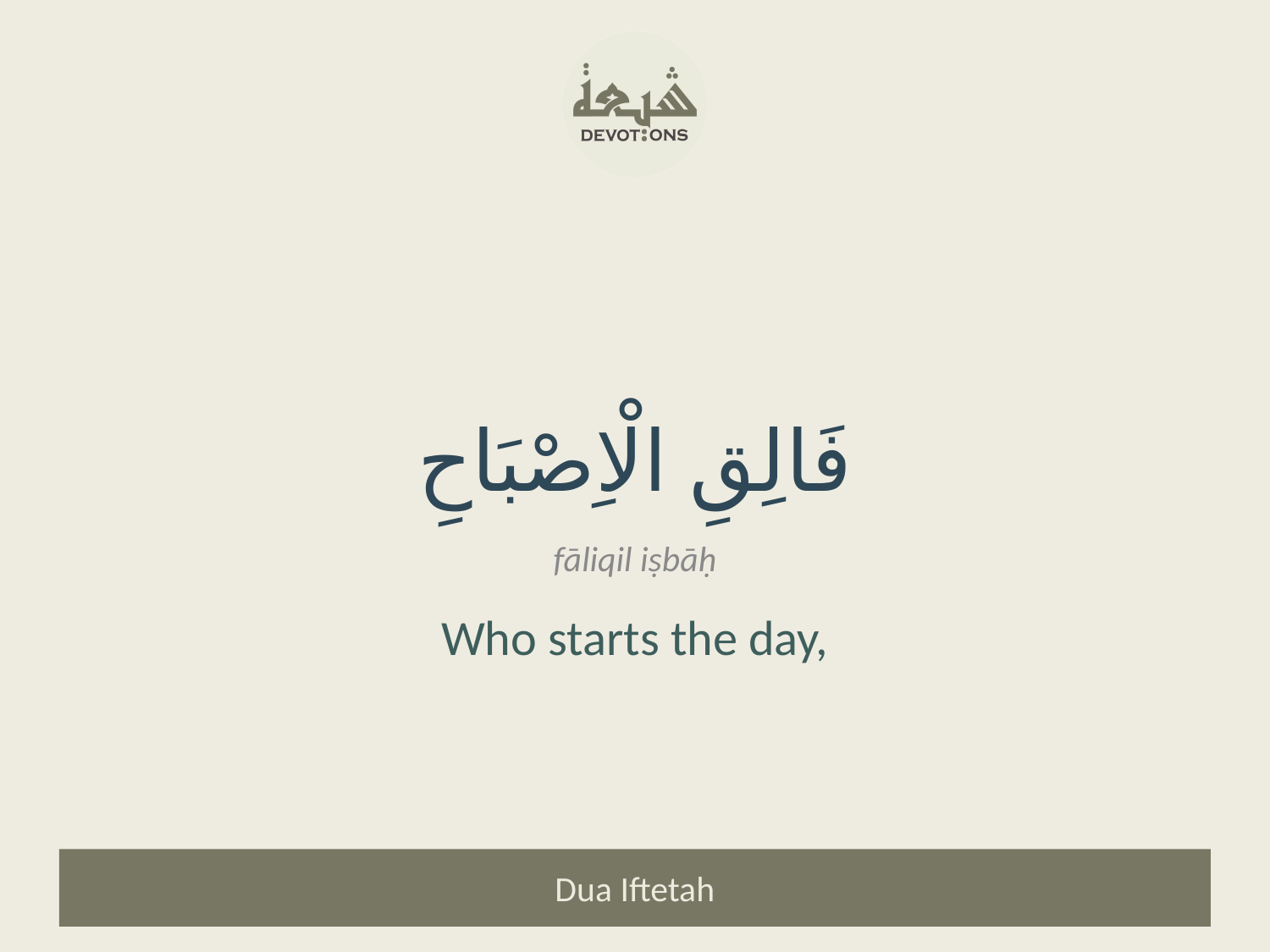

فَالِقِ الْاِصْبَاحِ
fāliqil iṣbāḥ
Who starts the day,
Dua Iftetah